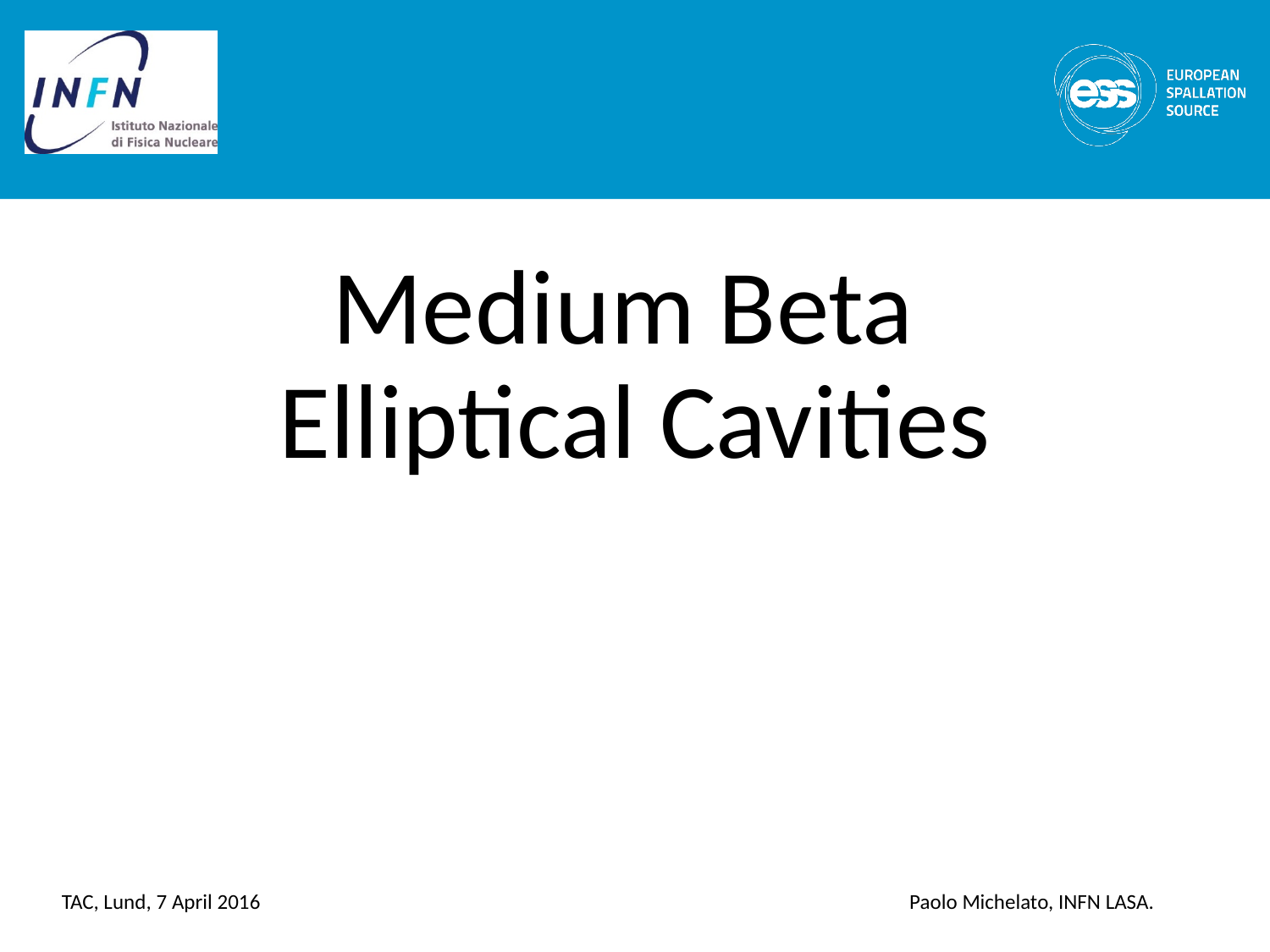

# Medium Beta Elliptical Cavities

TAC, Lund, 7 April 2016
Paolo Michelato, INFN LASA.